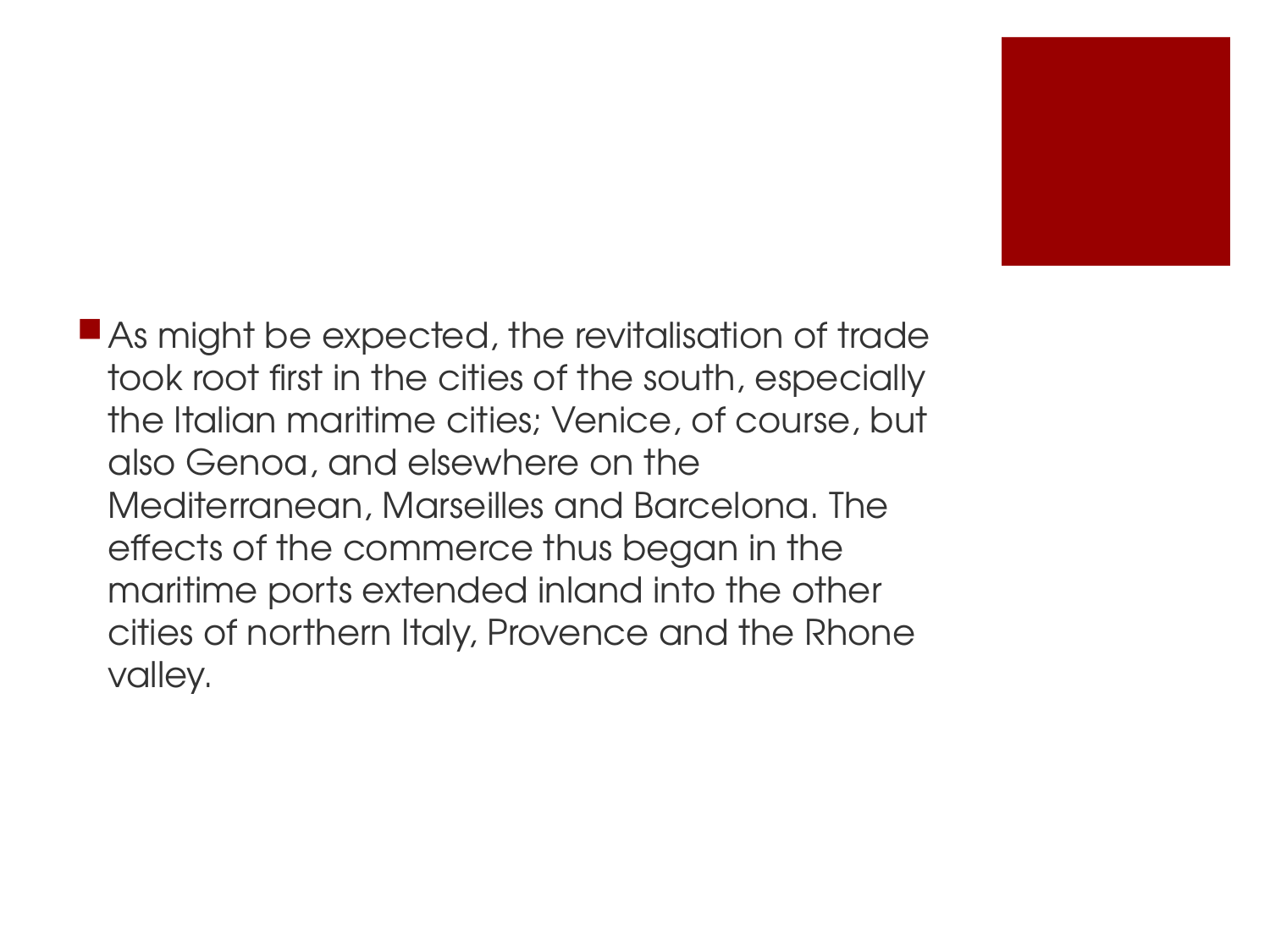

#
As might be expected, the revitalisation of trade took root first in the cities of the south, especially the Italian maritime cities; Venice, of course, but also Genoa, and elsewhere on the Mediterranean, Marseilles and Barcelona. The effects of the commerce thus began in the maritime ports extended inland into the other cities of northern Italy, Provence and the Rhone valley.